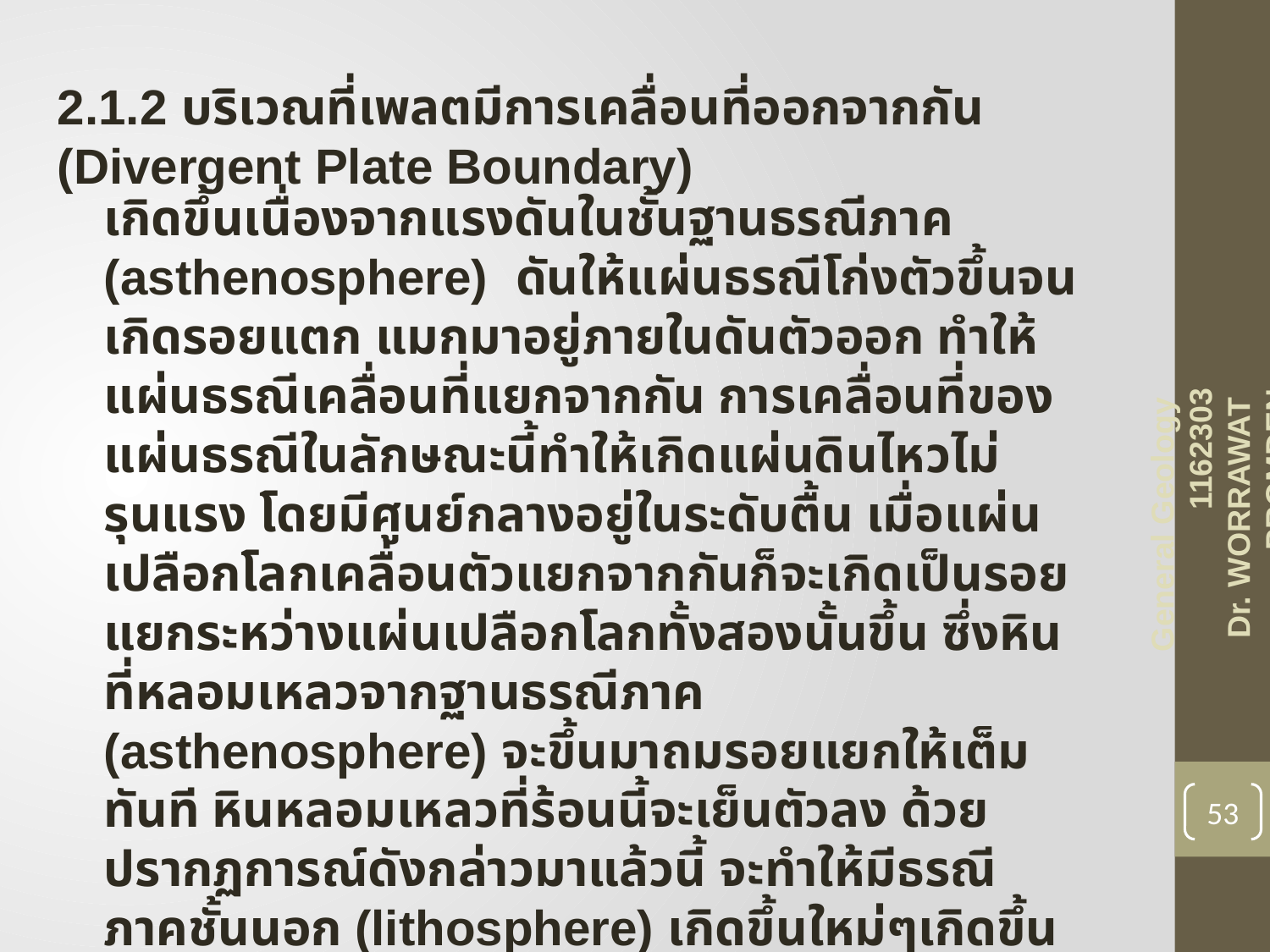

2.1.2 บริเวณที่เพลตมีการเคลื่อนที่ออกจากกัน (Divergent Plate Boundary)
เกิดขึ้นเนื่องจากแรงดันในชั้นฐานธรณีภาค (asthenosphere)  ดันให้แผ่นธรณีโก่งตัวขึ้นจนเกิดรอยแตก แมกมาอยู่ภายในดันตัวออก ทำให้แผ่นธรณีเคลื่อนที่แยกจากกัน การเคลื่อนที่ของแผ่นธรณีในลักษณะนี้ทำให้เกิดแผ่นดินไหวไม่รุนแรง โดยมีศูนย์กลางอยู่ในระดับตื้น เมื่อแผ่นเปลือกโลกเคลื่อนตัวแยกจากกันก็จะเกิดเป็นรอยแยกระหว่างแผ่นเปลือกโลกทั้งสองนั้นขึ้น ซึ่งหินที่หลอมเหลวจากฐานธรณีภาค (asthenosphere) จะขึ้นมาถมรอยแยกให้เต็มทันที หินหลอมเหลวที่ร้อนนี้จะเย็นตัวลง ด้วยปรากฏการณ์ดังกล่าวมาแล้วนี้ จะทำให้มีธรณีภาคชั้นนอก (lithosphere) เกิดขึ้นใหม่ๆเกิดขึ้นเรื่อยๆระหว่างรอยแยกของแผ่นเปลือกโลก

General Geology  1162303
Dr. WORRAWAT  PROMDEN
53